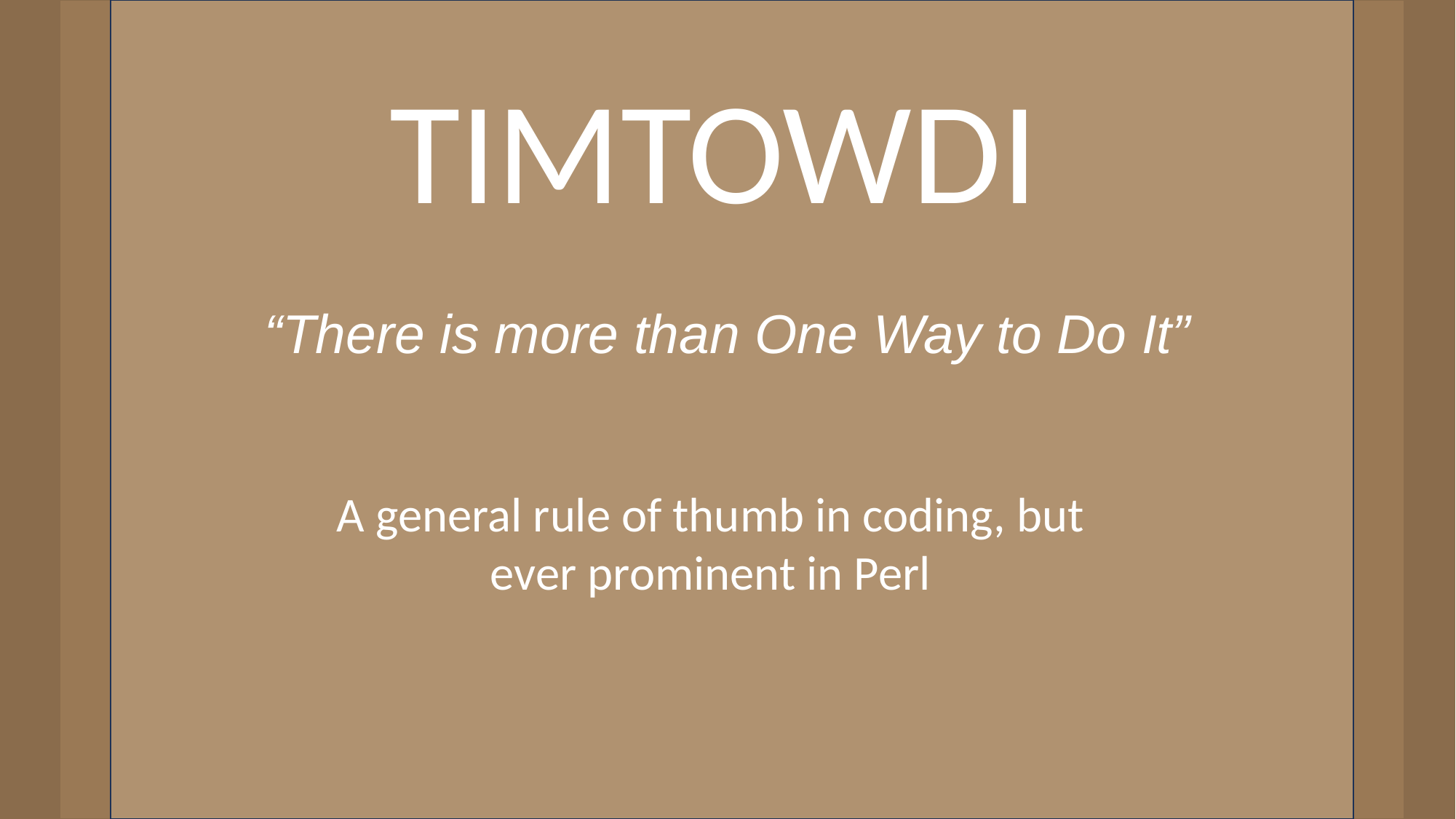

TIMTOWDI
“There is more than One Way to Do It”
A general rule of thumb in coding, but ever prominent in Perl